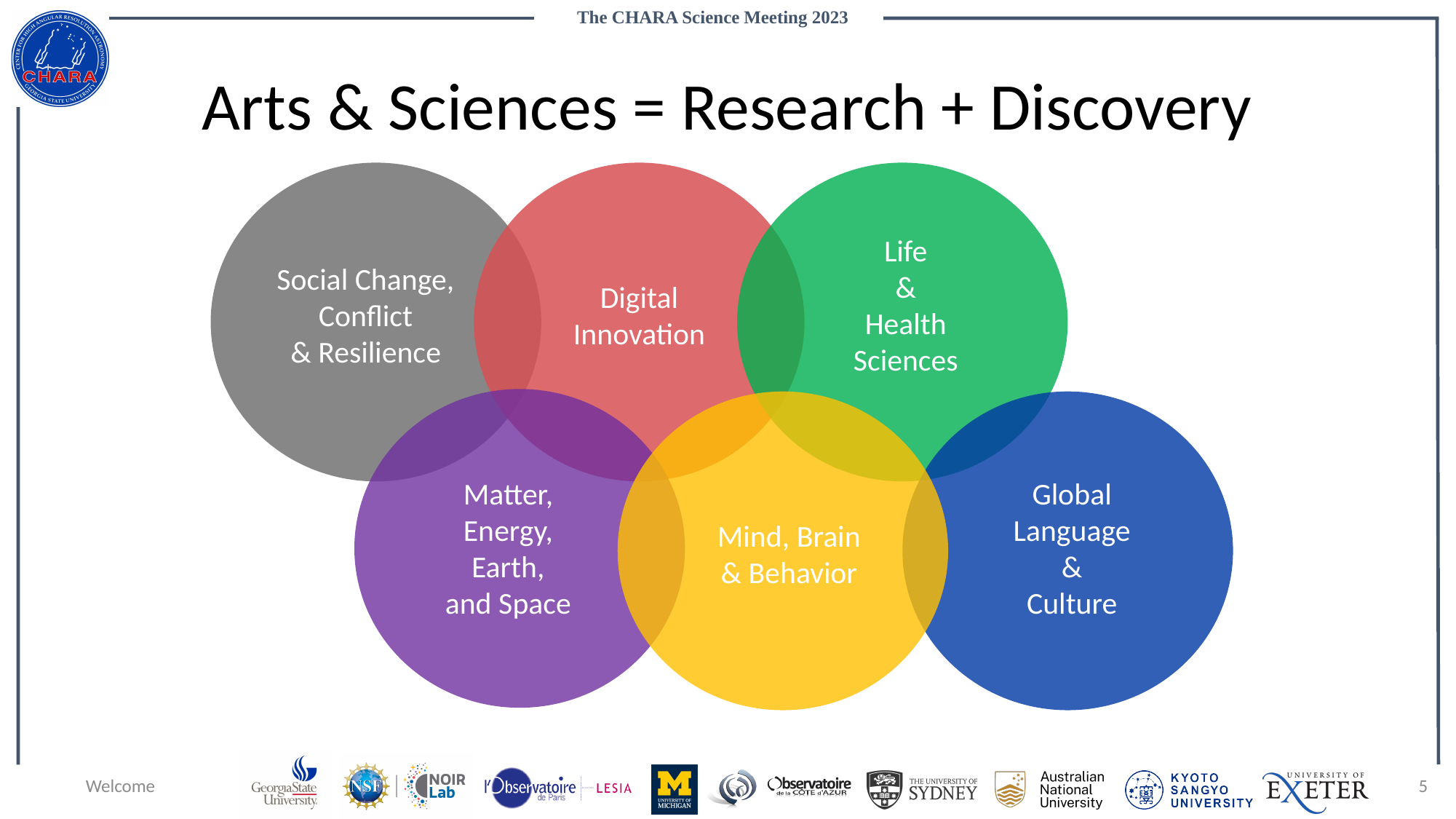

Arts & Sciences = Research + Discovery

Life
&
Health
Sciences
Social Change,
Conflict
& Resilience
Digital
Innovation

Global
Language
&
Culture
Matter,
Energy,
Earth,
and Space
Mind, Brain
& Behavior
Welcome
5